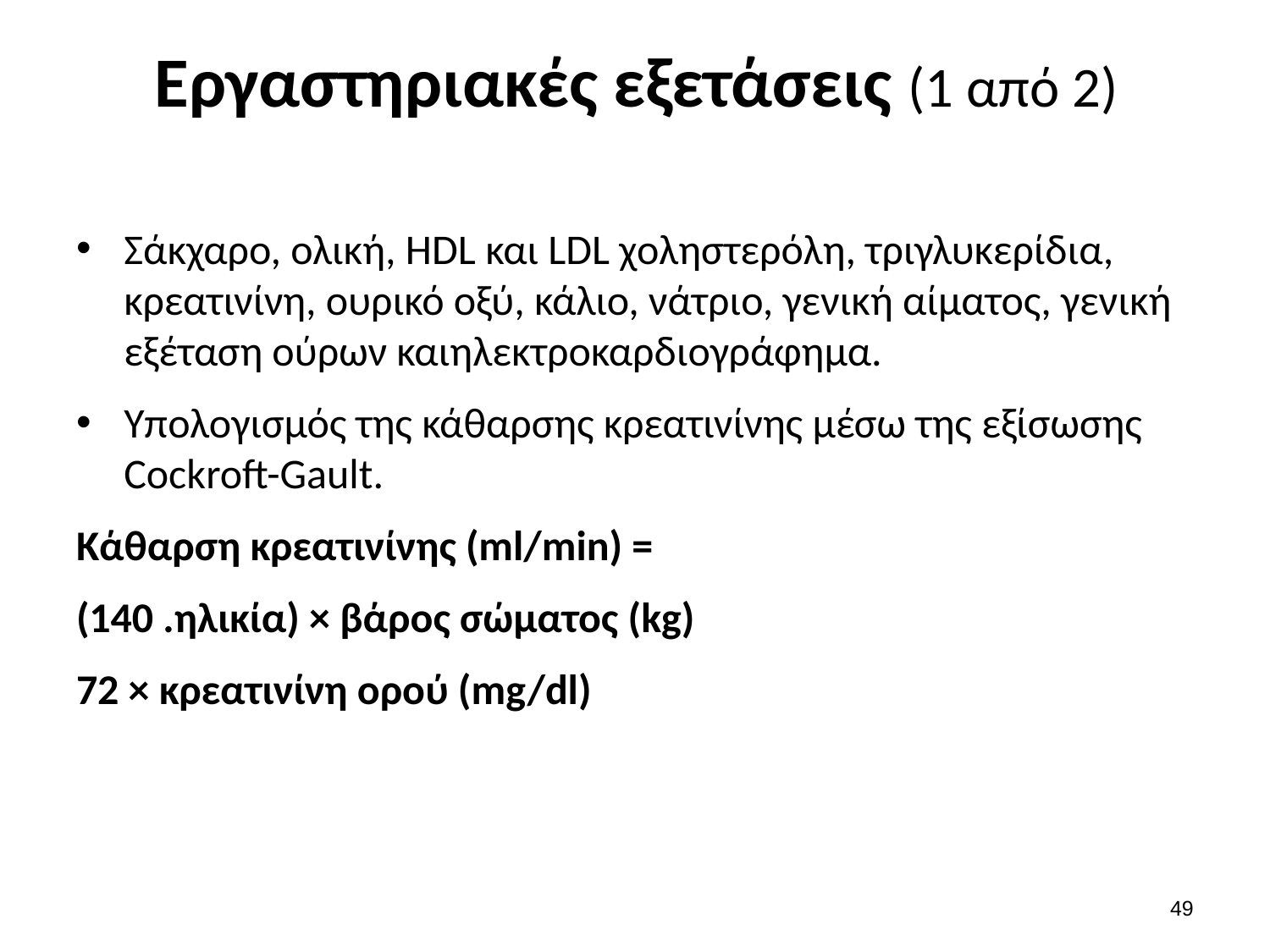

# Εργαστηριακές εξετάσεις (1 από 2)
Σάκχαρο, ολική, HDL και LDL χοληστερόλη, τριγλυκερίδια, κρεατινίνη, ουρικό οξύ, κάλιο, νάτριο, γενική αίματος, γενική εξέταση ούρων καιηλεκτροκαρδιογράφημα.
Υπολογισμός της κάθαρσης κρεατινίνης μέσω της εξίσωσης Cockroft-Gault.
Κάθαρση κρεατινίνης (ml/mi­n) =
(140 .ηλικία) × βάρος σώματος (kg)
72 × κρεατινίνη ορού (mg/dl)

49